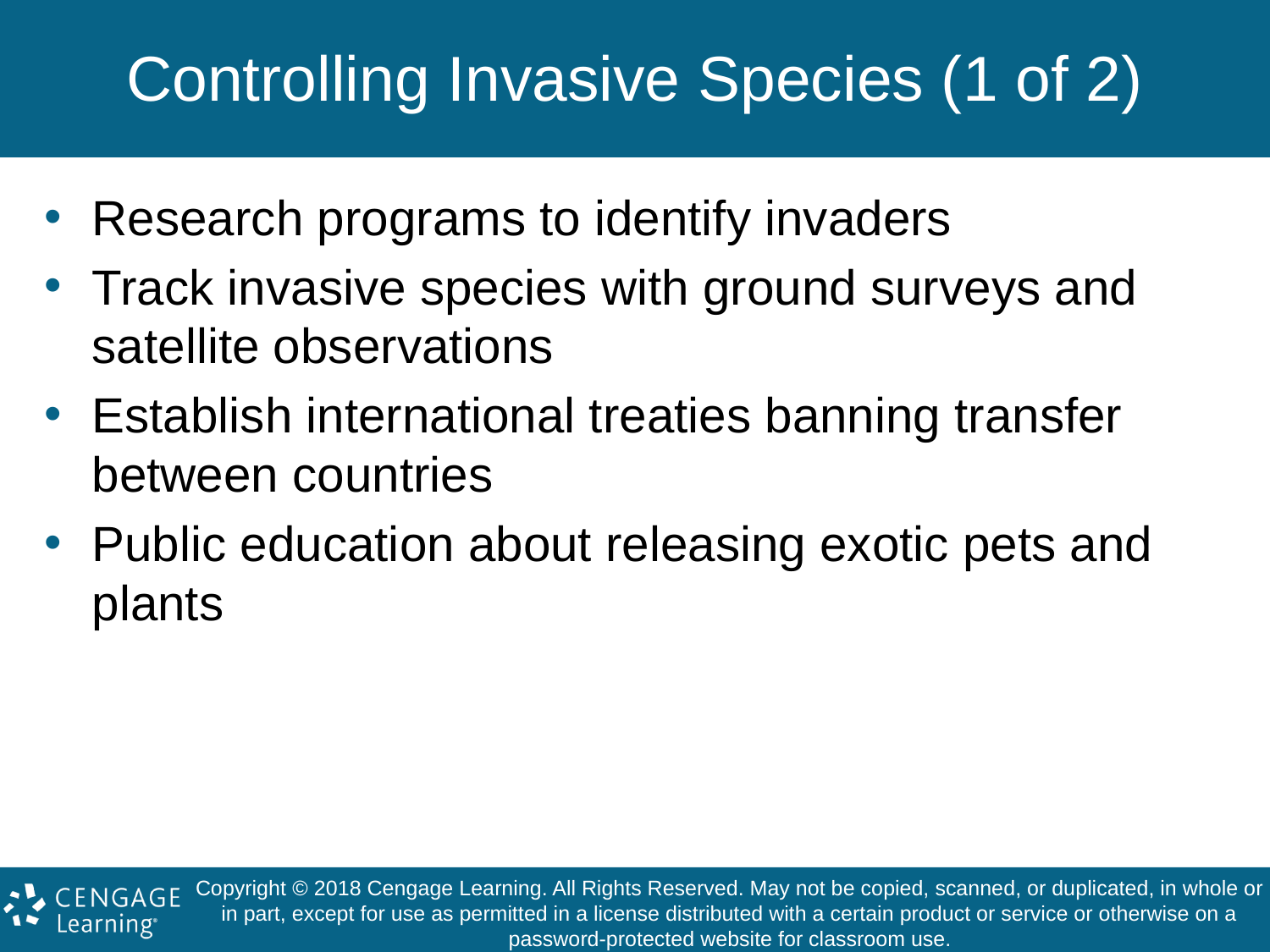

# Controlling Invasive Species (1 of 2)
Research programs to identify invaders
Track invasive species with ground surveys and satellite observations
Establish international treaties banning transfer between countries
Public education about releasing exotic pets and plants